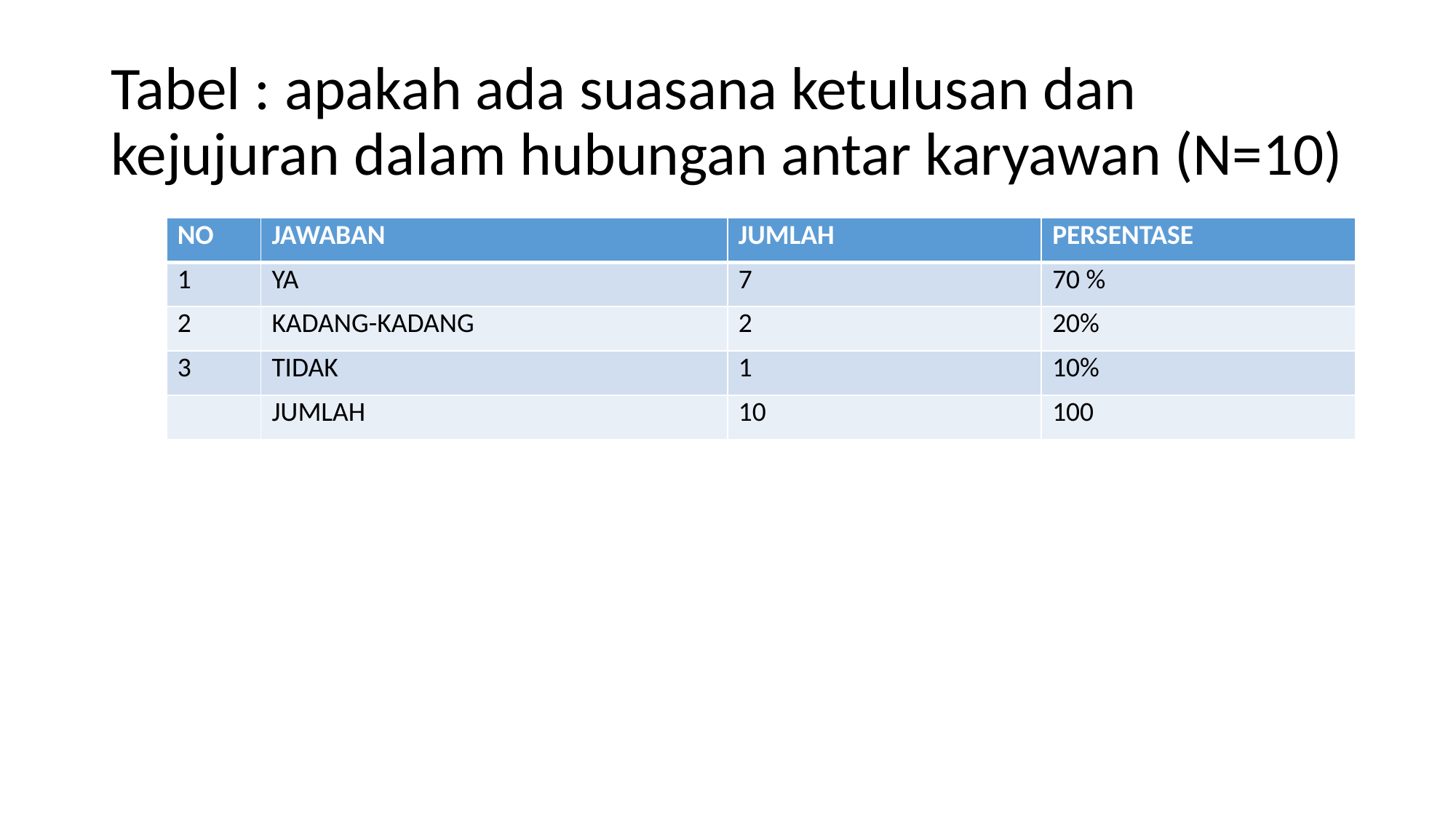

# Tabel : apakah ada suasana ketulusan dan kejujuran dalam hubungan antar karyawan (N=10)
| NO | JAWABAN | JUMLAH | PERSENTASE |
| --- | --- | --- | --- |
| 1 | YA | 7 | 70 % |
| 2 | KADANG-KADANG | 2 | 20% |
| 3 | TIDAK | 1 | 10% |
|  | JUMLAH | 10 | 100 |